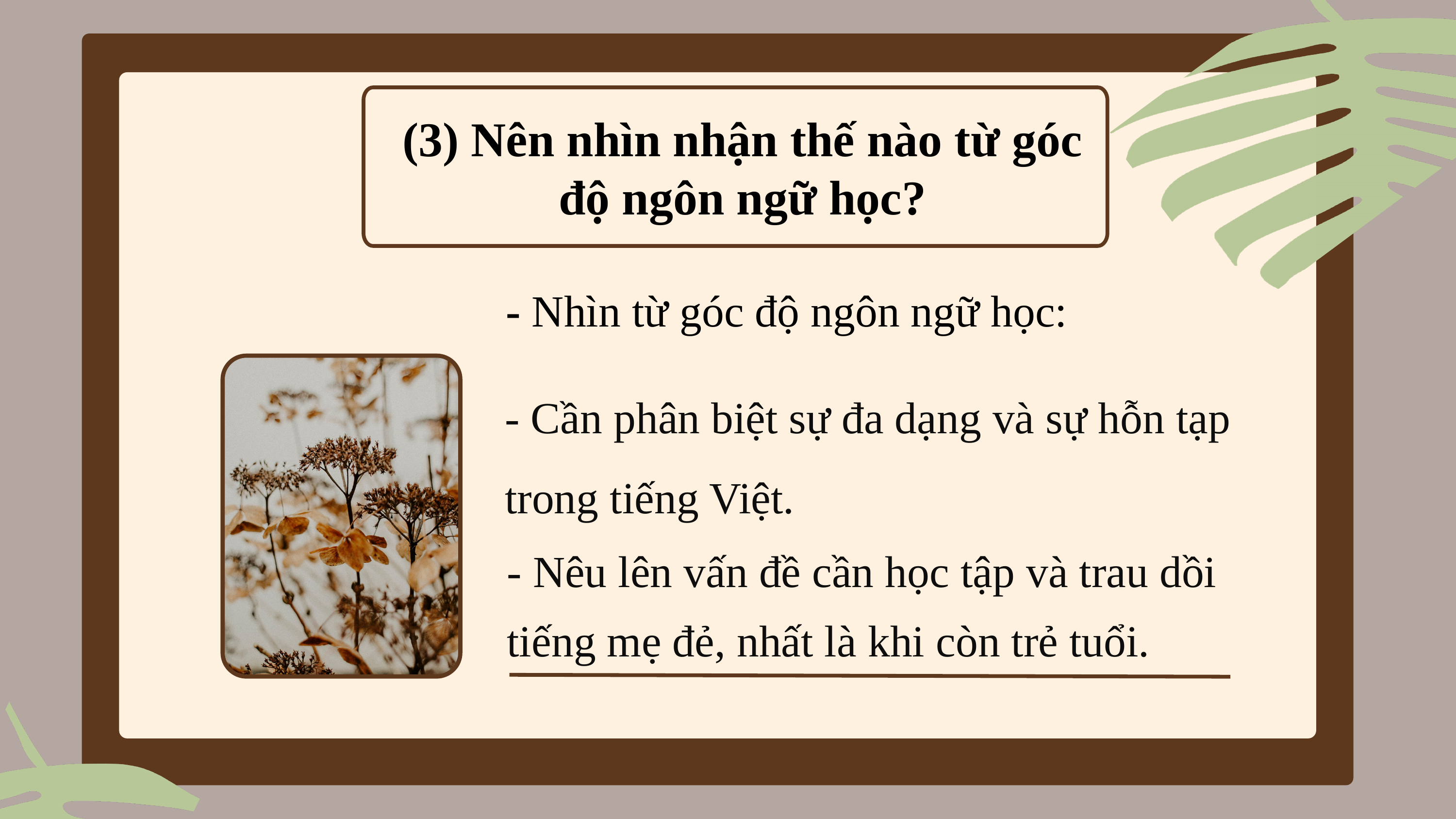

(3) Nên nhìn nhận thế nào từ góc độ ngôn ngữ học?
- Nhìn từ góc độ ngôn ngữ học:

- Cần phân biệt sự đa dạng và sự hỗn tạp trong tiếng Việt.
- Nêu lên vấn đề cần học tập và trau dồi tiếng mẹ đẻ, nhất là khi còn trẻ tuổi.